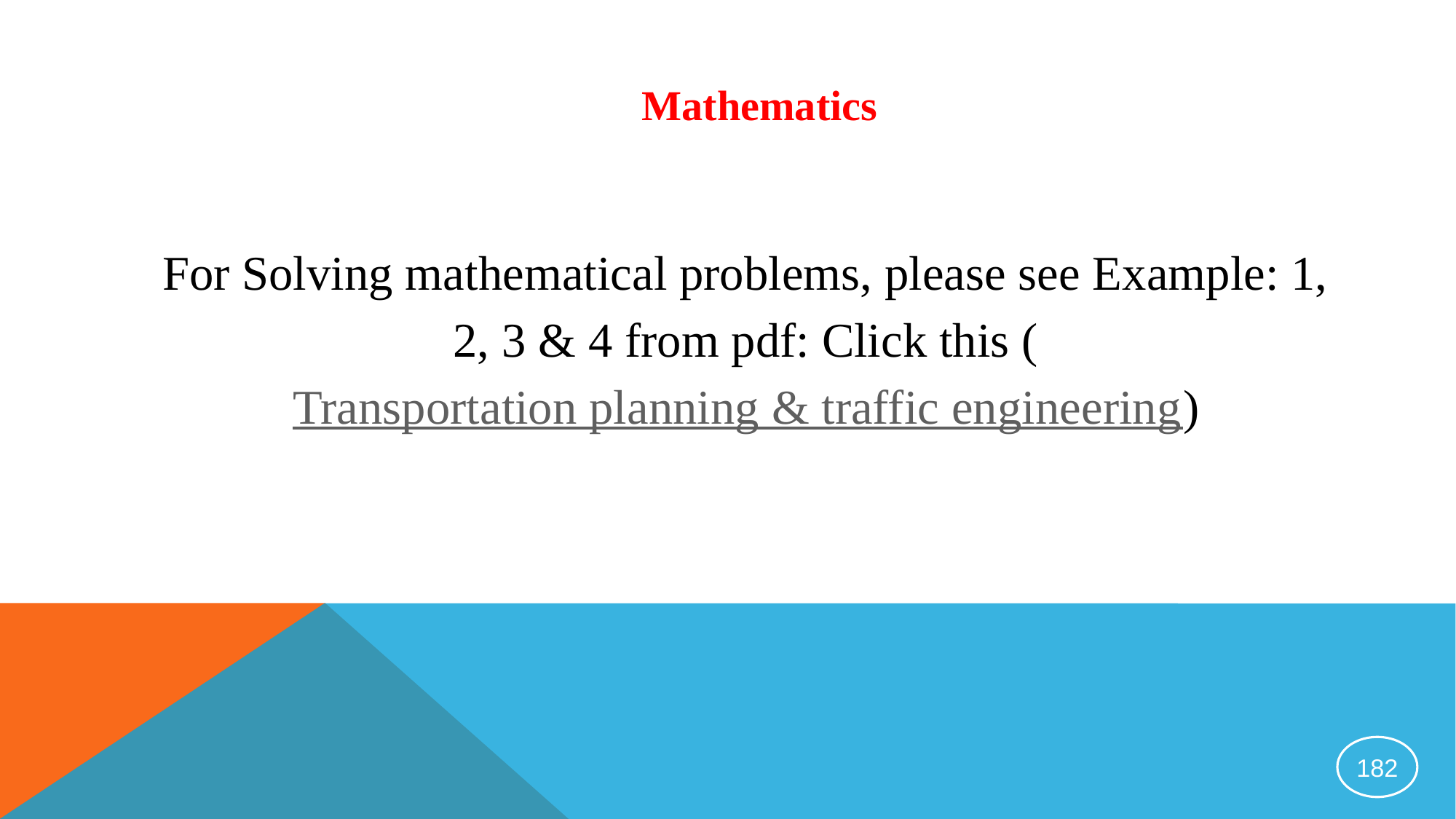

Mathematics
For Solving mathematical problems, please see Example: 1, 2, 3 & 4 from pdf: Click this (Transportation planning & traffic engineering)
182